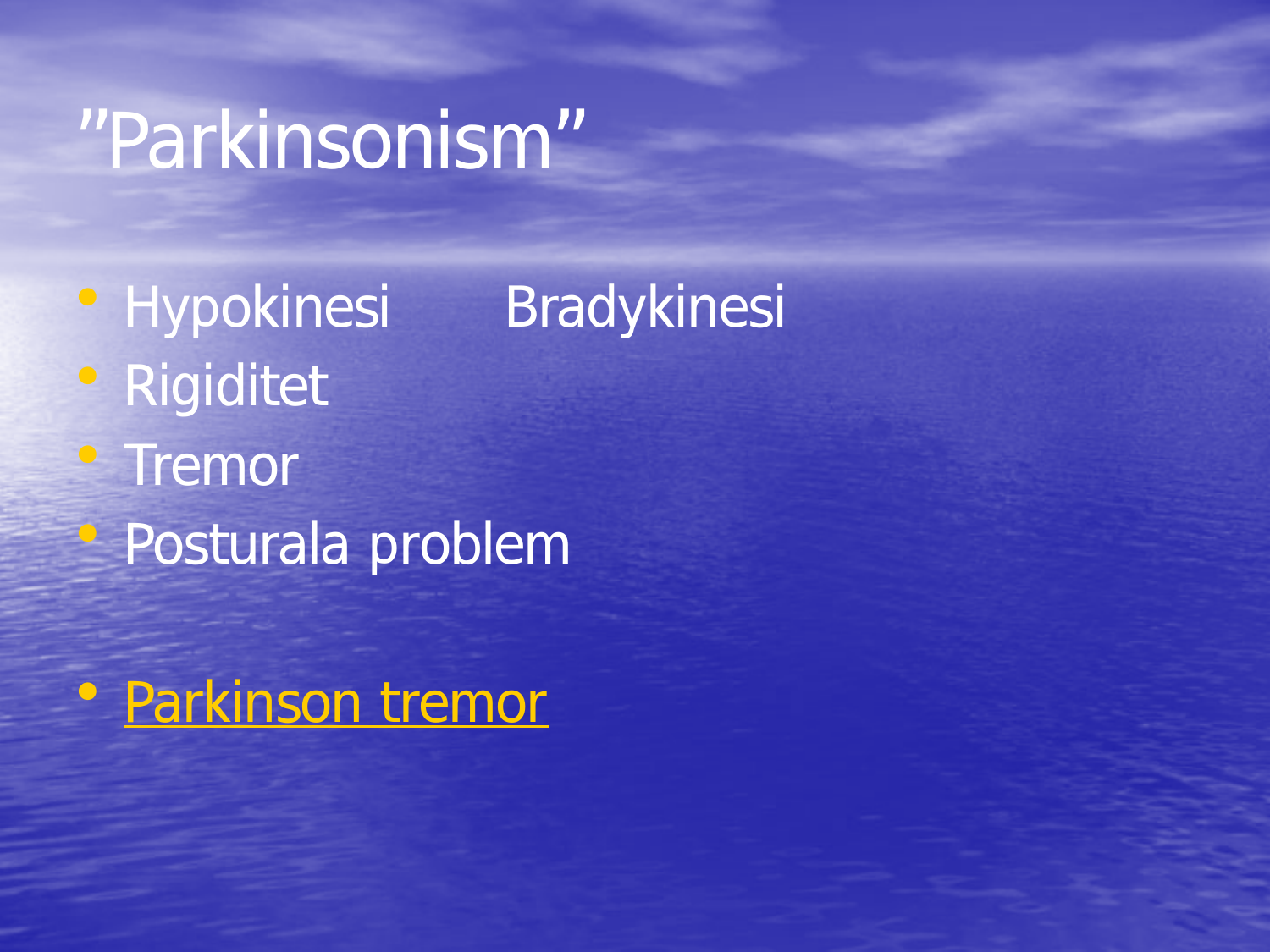

# ”Parkinsonism”
Hypokinesi	Bradykinesi
Rigiditet
Tremor
Posturala problem

Parkinson tremor